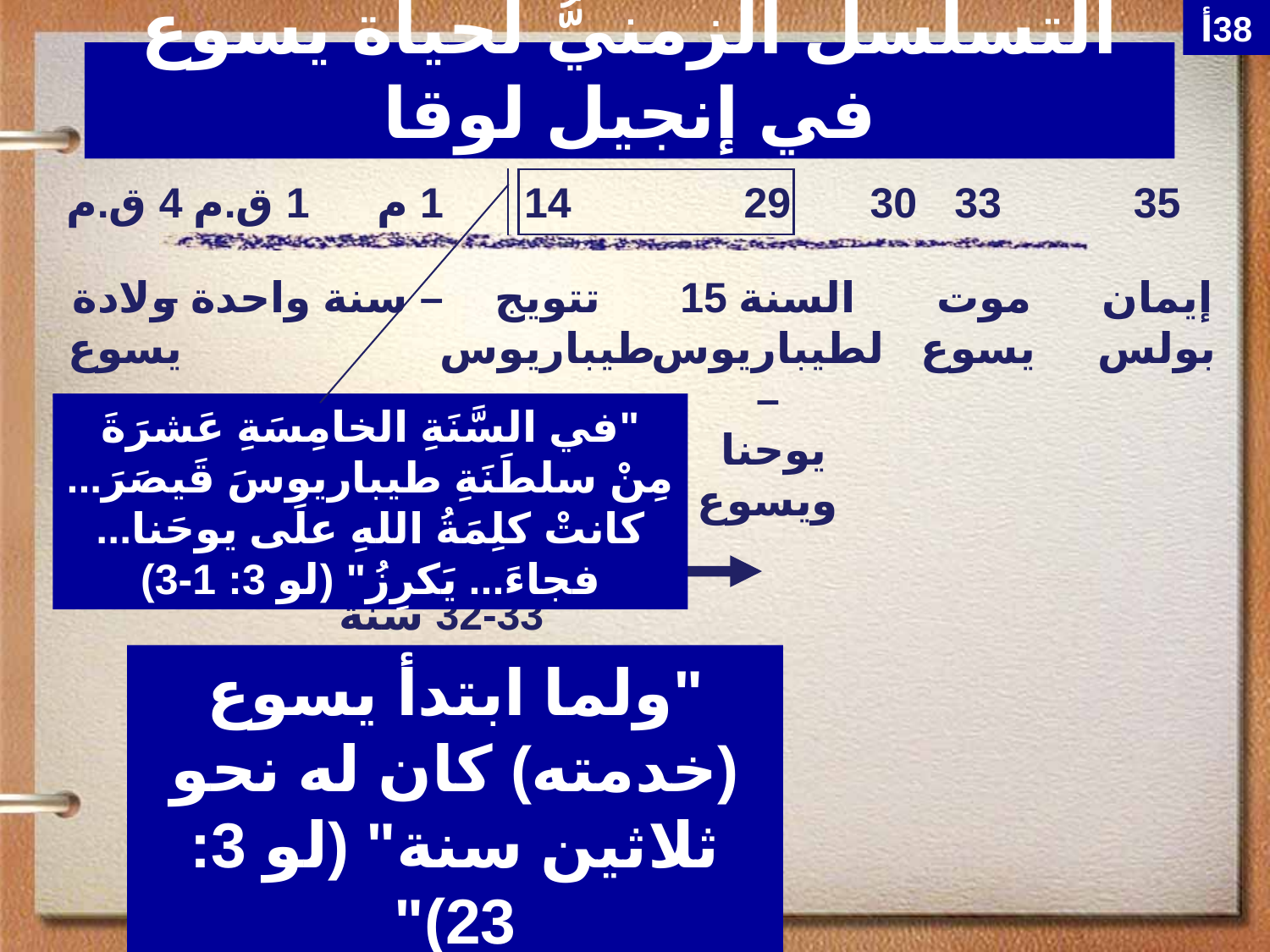

38أ
التسلسل الزمنيُّ لحياة يسوع في إنجيل لوقا

4 ق.م
1 ق.م
1 م
14
29
30
33
35
السنة 15
لطيباريوس
–
يوحنا
ويسوع
 – سنة واحدة –
ولادة
يسوع
تتويج
طيباريوس
موت
يسوع
إيمان
بولس
"في السَّنَةِ الخامِسَةِ عَشرَةَ مِنْ سلطَنَةِ طيباريوسَ قَيصَرَ... كانتْ كلِمَةُ اللهِ علَى يوحَنا... فجاءَ... يَكرِزُ" (لو 3: 1-3)

32-33 سنة
"ولما ابتدأ يسوع (خدمته) كان له نحو ثلاثين سنة" (لو 3: 23)"